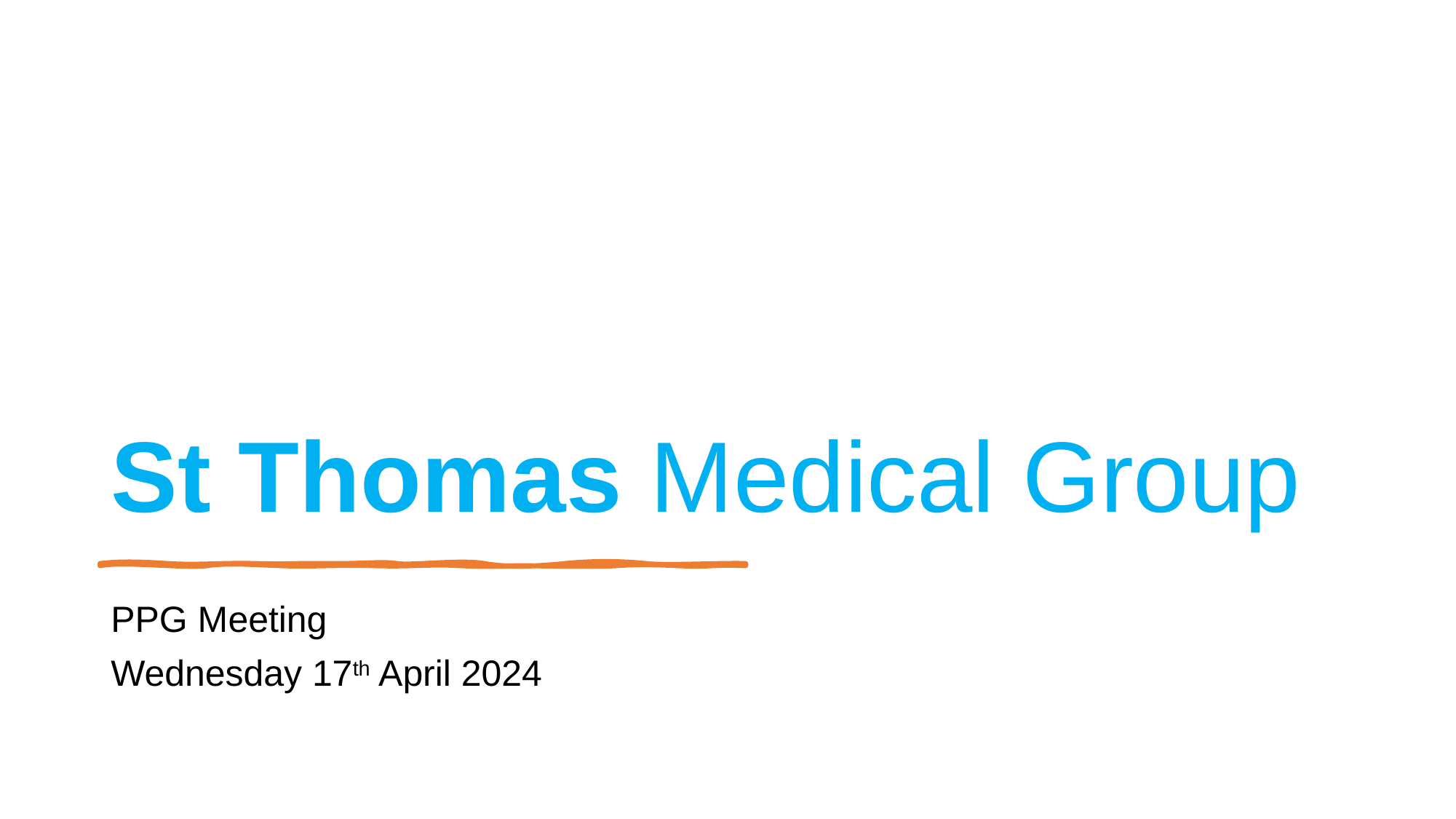

# St Thomas Medical Group

PPG Meeting
Wednesday 17th April 2024